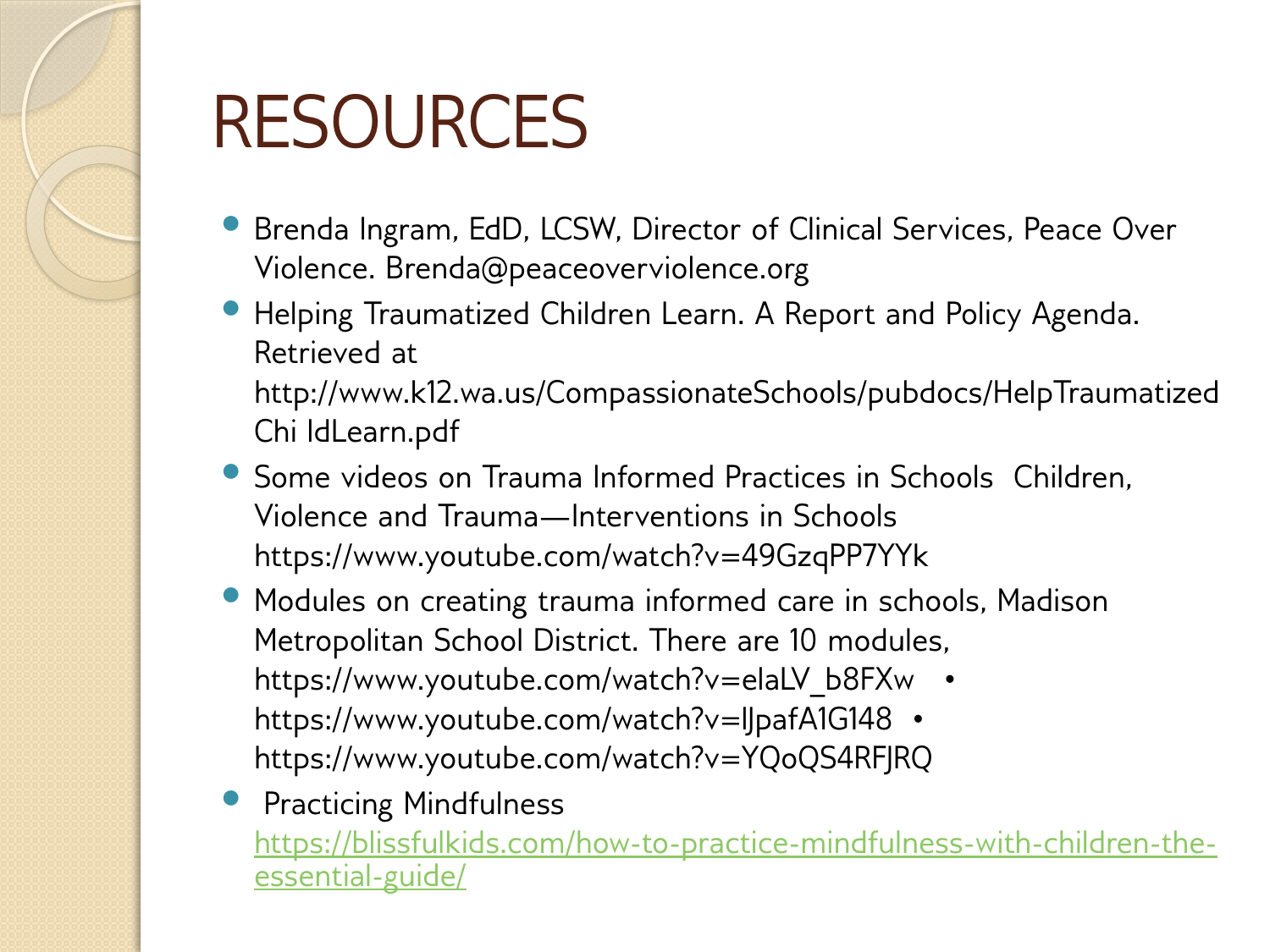

# RESOURCES
Brenda Ingram, EdD, LCSW, Director of Clinical Services, Peace Over Violence. Brenda@peaceoverviolence.org
Helping Traumatized Children Learn. A Report and Policy Agenda. Retrieved at http://www.k12.wa.us/CompassionateSchools/pubdocs/HelpTraumatizedChi ldLearn.pdf
Some videos on Trauma Informed Practices in Schools  Children, Violence and Trauma—Interventions in Schools  https://www.youtube.com/watch?v=49GzqPP7YYk
Modules on creating trauma informed care in schools, Madison Metropolitan School District. There are 10 modules, https://www.youtube.com/watch?v=elaLV_b8FXw   • https://www.youtube.com/watch?v=lJpafA1G148  • https://www.youtube.com/watch?v=YQoQS4RFJRQ
 Practicing Mindfulness https://blissfulkids.com/how-to-practice-mindfulness-with-children-the-essential-guide/